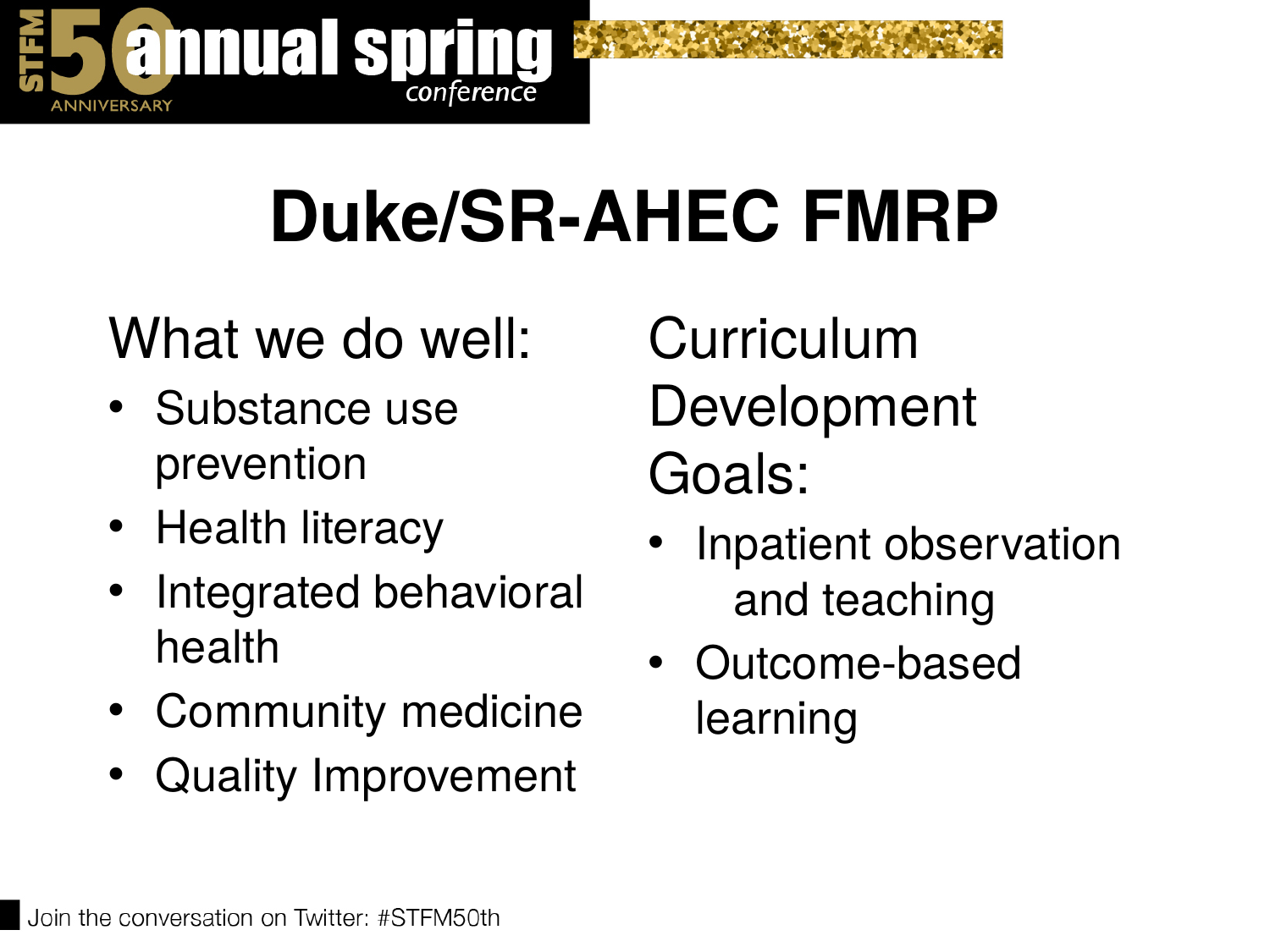

# Duke/SR-AHEC FMRP
What we do well:
Substance use prevention
Health literacy
Integrated behavioral health
Community medicine
Quality Improvement
Curriculum Development Goals:
Inpatient observation    and teaching
Outcome-based learning